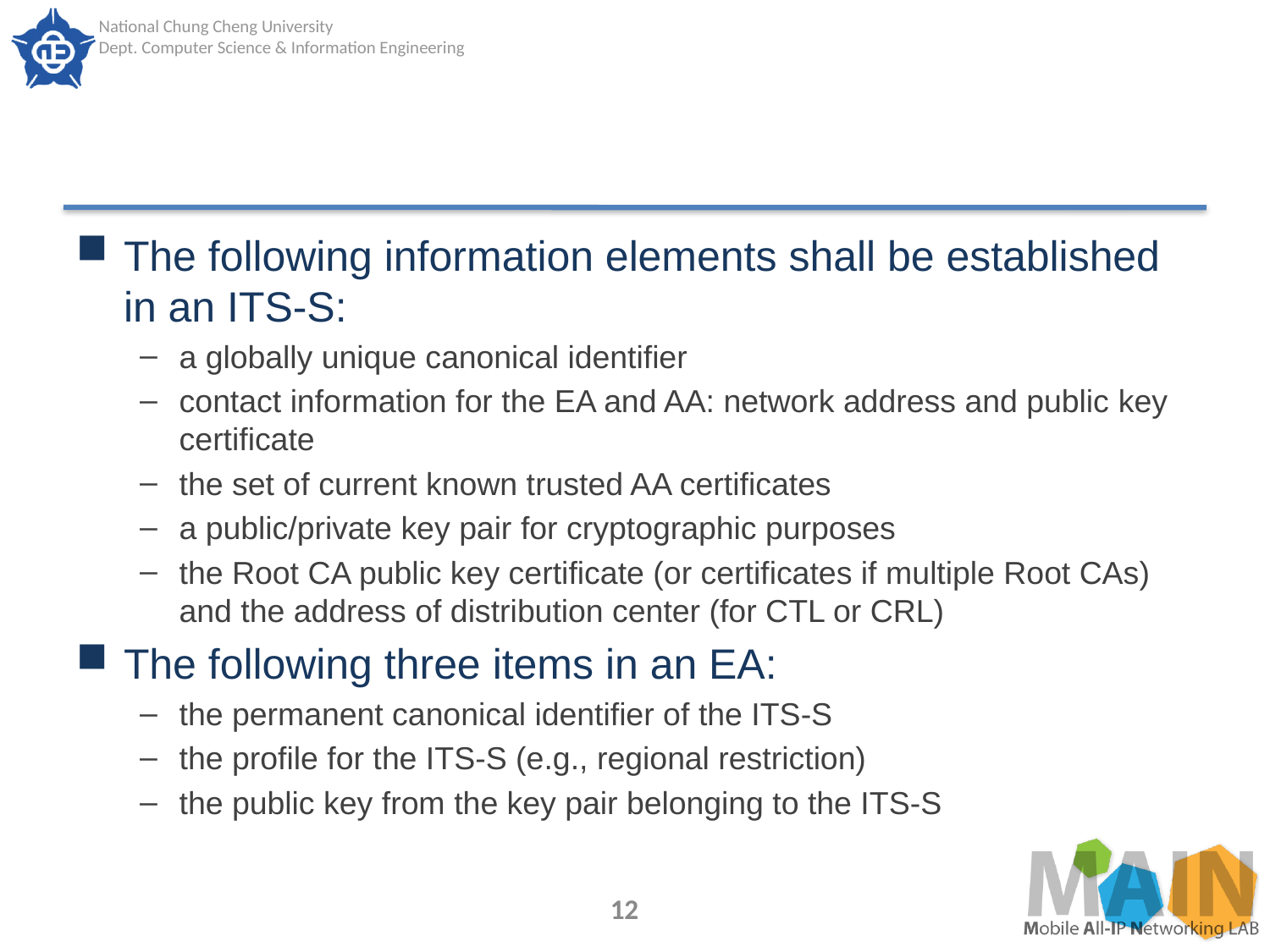

#
The following information elements shall be established in an ITS-S:
a globally unique canonical identifier
contact information for the EA and AA: network address and public key certificate
the set of current known trusted AA certificates
a public/private key pair for cryptographic purposes
the Root CA public key certificate (or certificates if multiple Root CAs) and the address of distribution center (for CTL or CRL)
The following three items in an EA:
the permanent canonical identifier of the ITS-S
the profile for the ITS-S (e.g., regional restriction)
the public key from the key pair belonging to the ITS-S
12